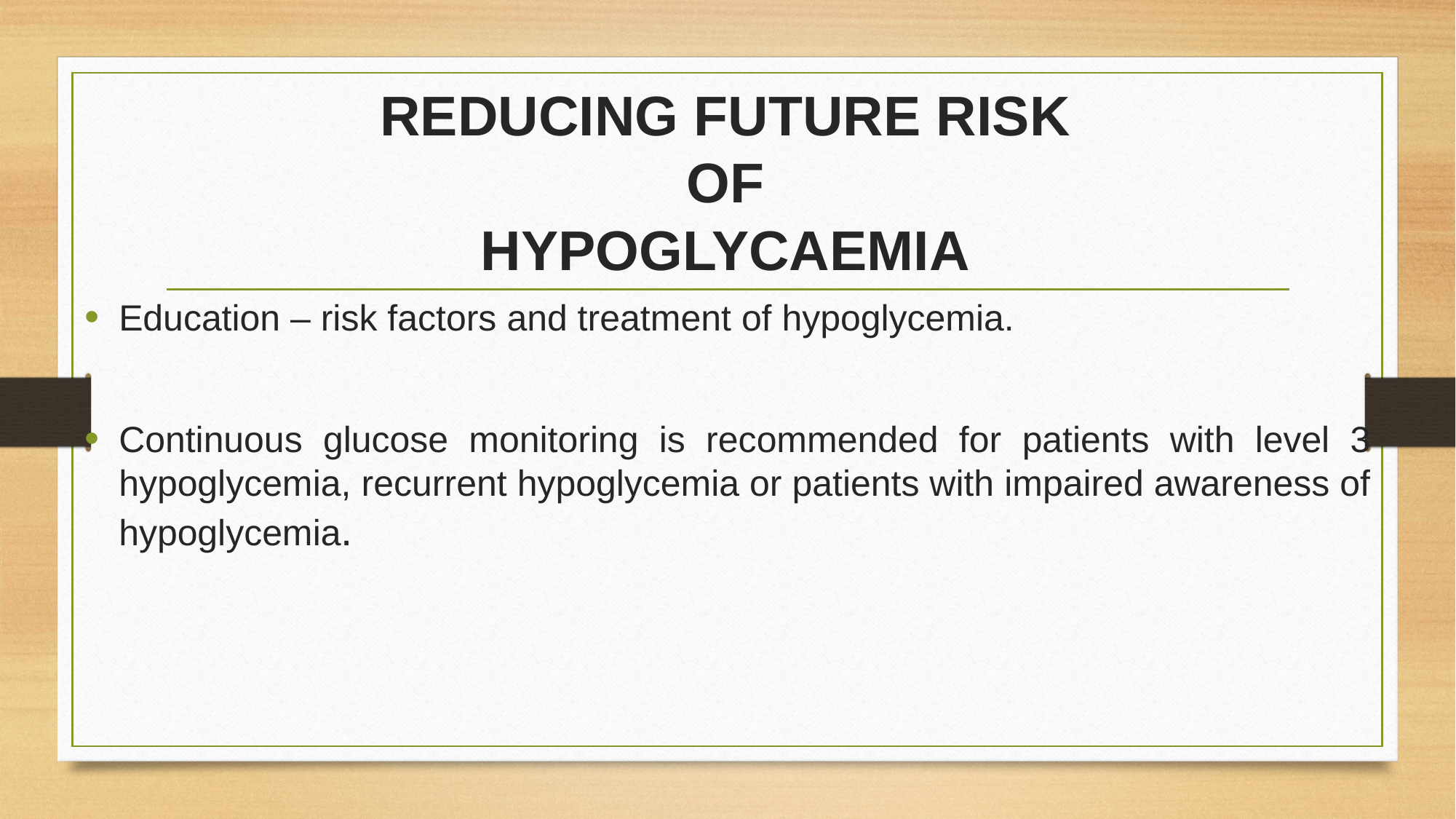

# REDUCING FUTURE RISK OF HYPOGLYCAEMIA
Education – risk factors and treatment of hypoglycemia.

Continuous glucose monitoring is recommended for patients with level 3 hypoglycemia, recurrent hypoglycemia or patients with impaired awareness of hypoglycemia.